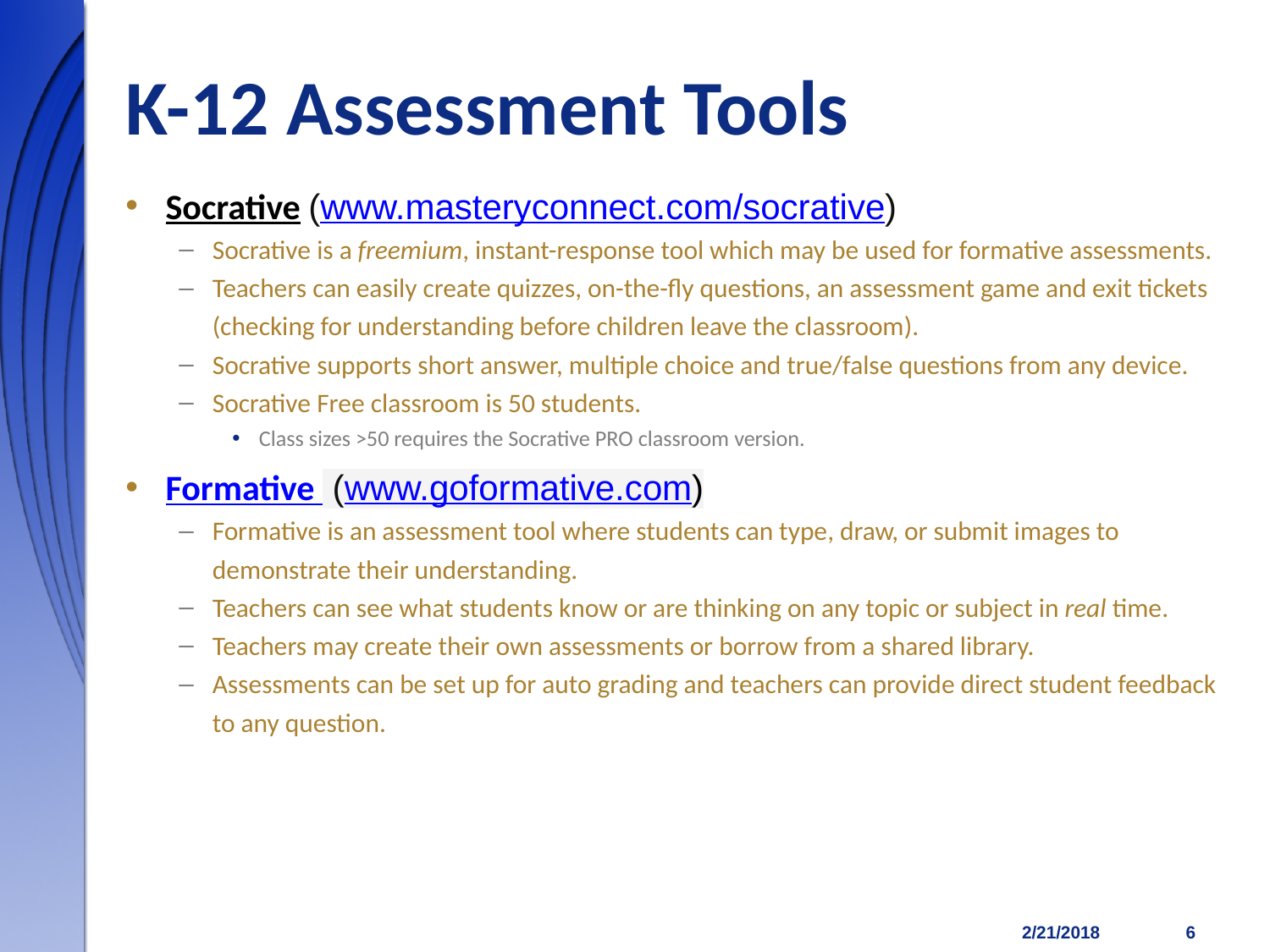

# K-12 Assessment Tools
Socrative (www.masteryconnect.com/socrative)
Socrative is a freemium, instant-response tool which may be used for formative assessments.
Teachers can easily create quizzes, on-the-fly questions, an assessment game and exit tickets (checking for understanding before children leave the classroom).
Socrative supports short answer, multiple choice and true/false questions from any device.
Socrative Free classroom is 50 students.
Class sizes >50 requires the Socrative PRO classroom version.
Formative  (www.goformative.com)
Formative is an assessment tool where students can type, draw, or submit images to demonstrate their understanding.
Teachers can see what students know or are thinking on any topic or subject in real time.
Teachers may create their own assessments or borrow from a shared library.
Assessments can be set up for auto grading and teachers can provide direct student feedback to any question.
2/21/2018
6